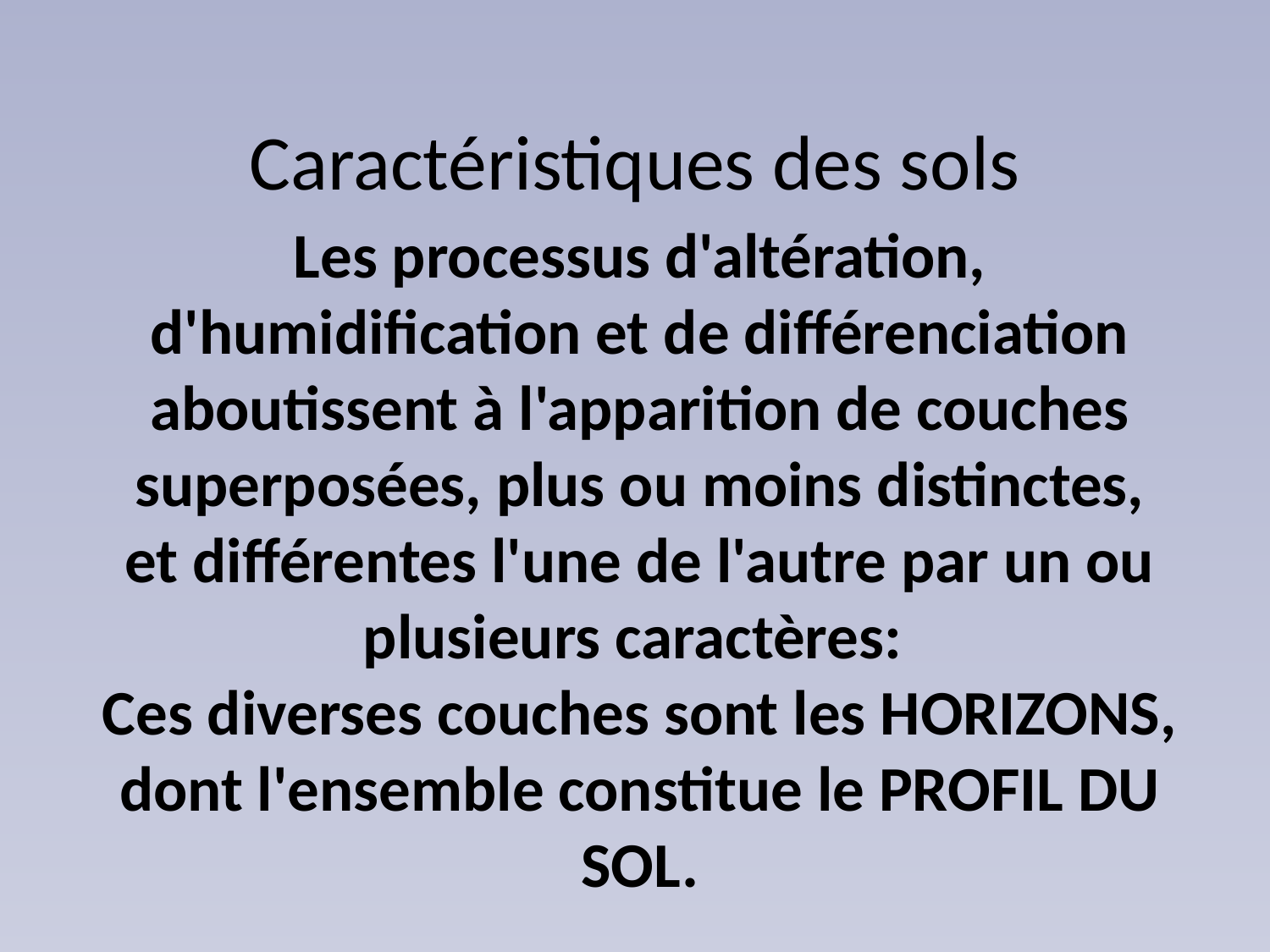

# Caractéristiques des sols
Les processus d'altération, d'humidification et de différenciation aboutissent à l'apparition de couches superposées, plus ou moins distinctes, et différentes l'une de l'autre par un ou plusieurs caractères:
Ces diverses couches sont les HORIZONS, dont l'ensemble constitue le PROFIL DU SOL.